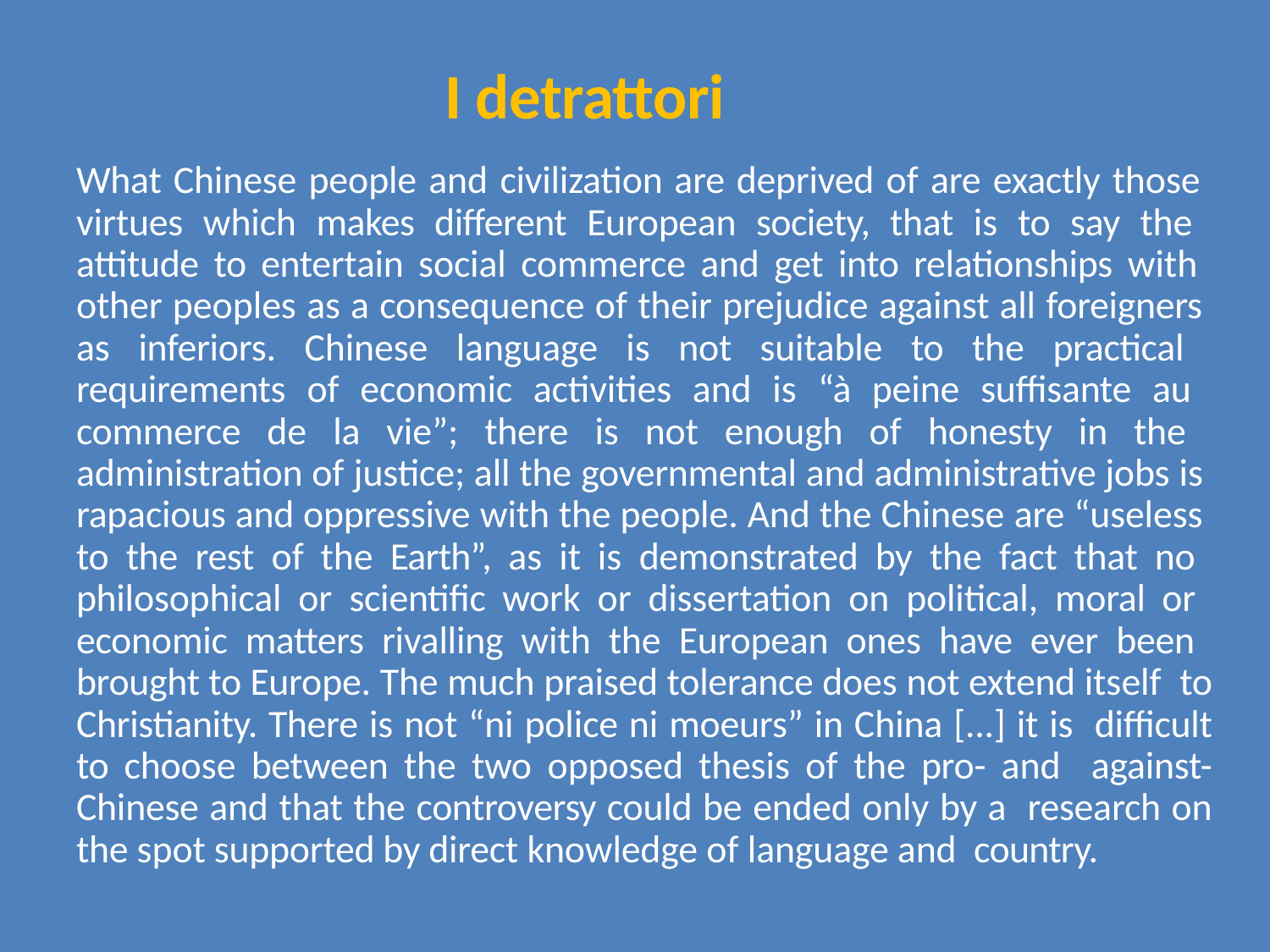

# I detrattori
What Chinese people and civilization are deprived of are exactly those  virtues which makes different European society, that is to say the  attitude to entertain social commerce and get into relationships with  other peoples as a consequence of their prejudice against all foreigners  as inferiors. Chinese language is not suitable to the practical  requirements of economic activities and is “à peine suffisante au  commerce de la vie”; there is not enough of honesty in the  administration of justice; all the governmental and administrative jobs is  rapacious and oppressive with the people. And the Chinese are “useless  to the rest of the Earth”, as it is demonstrated by the fact that no  philosophical or scientific work or dissertation on political, moral or  economic matters rivalling with the European ones have ever been  brought to Europe. The much praised tolerance does not extend itself  to Christianity. There is not “ni police ni moeurs” in China [...] it is  difficult to choose between the two opposed thesis of the pro- and  against-Chinese and that the controversy could be ended only by a  research on the spot supported by direct knowledge of language and  country.